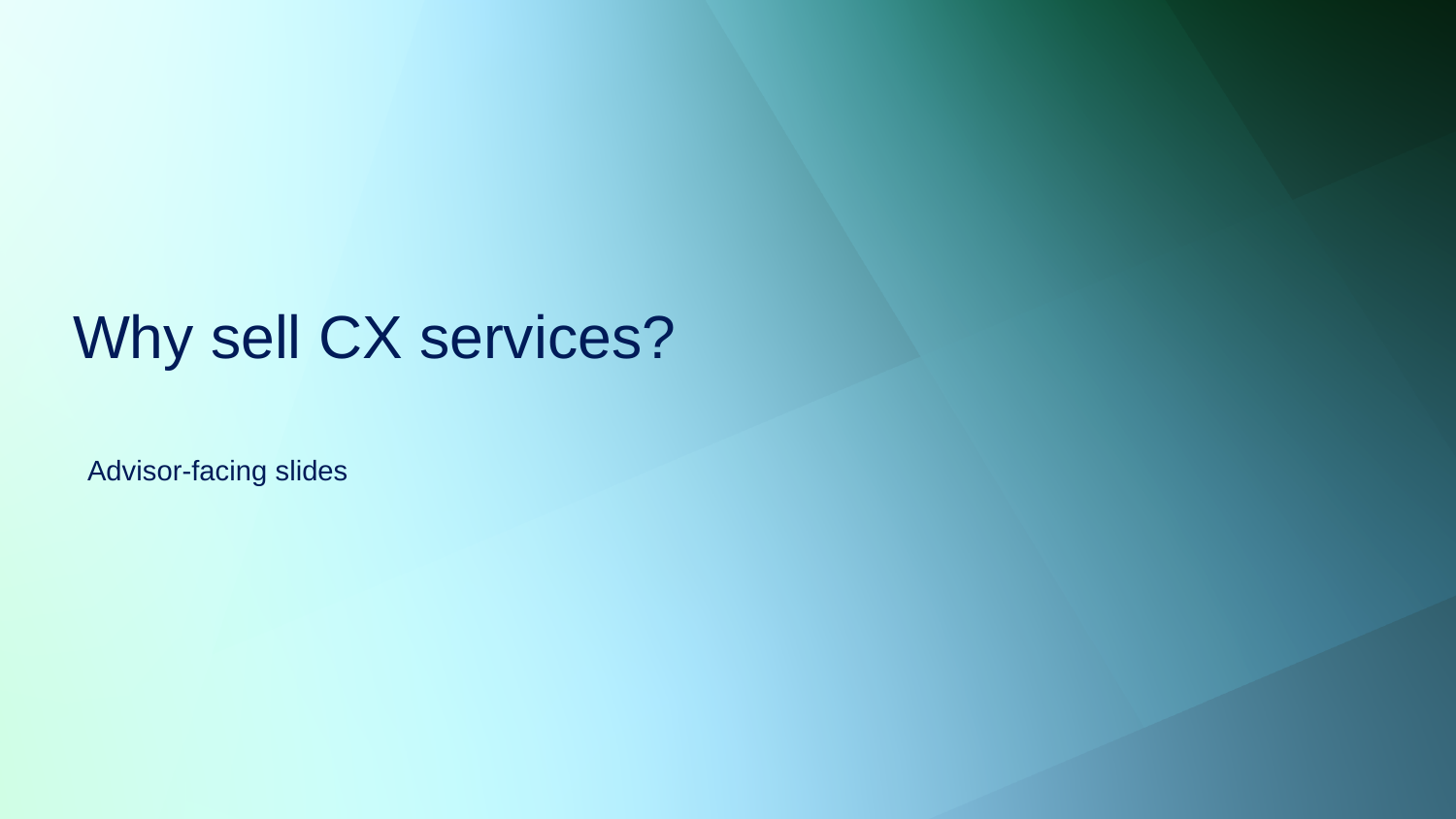

# Why sell CX services?
Advisor-facing slides